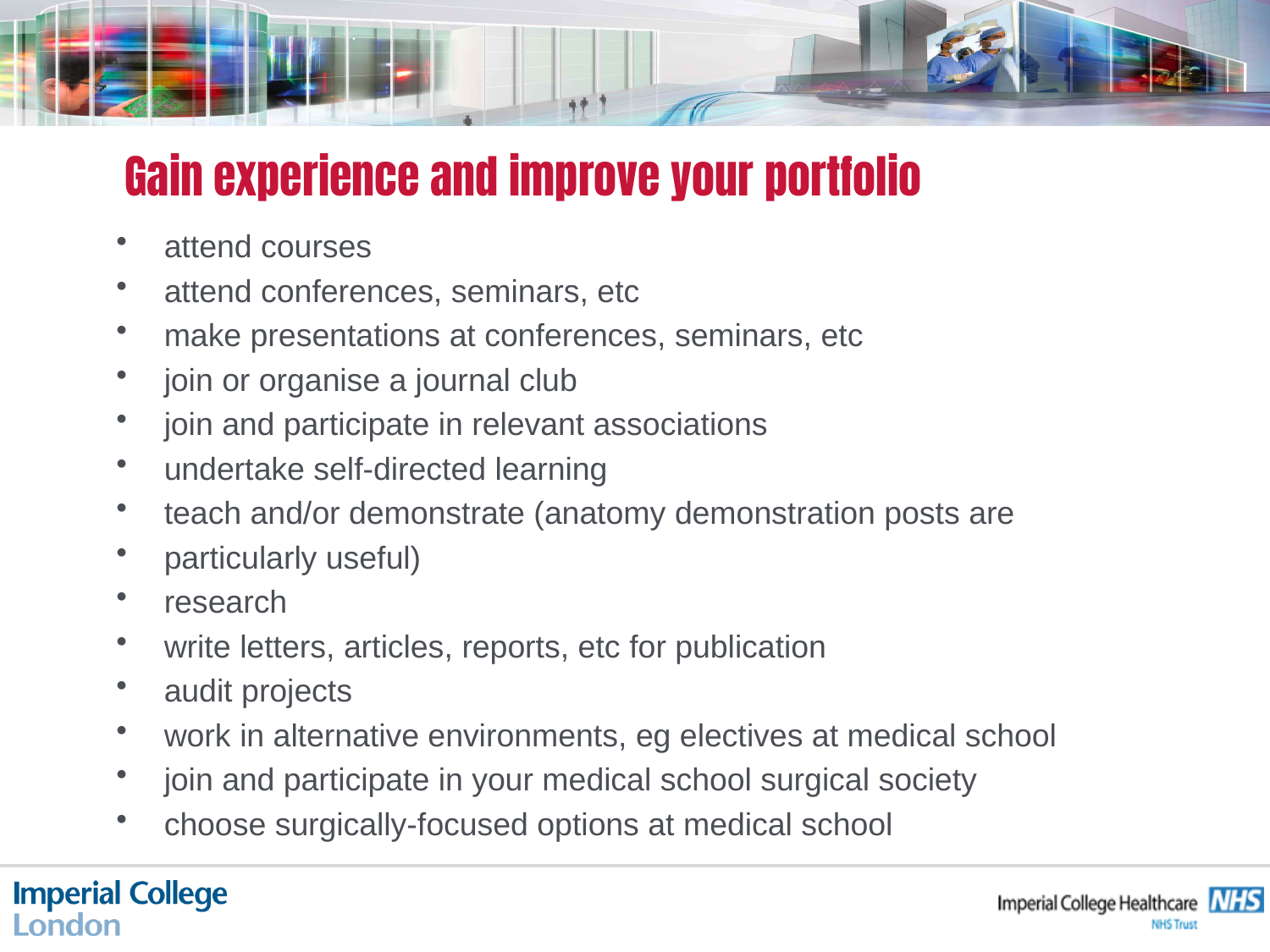

# Gain experience and improve your portfolio
attend courses
attend conferences, seminars, etc
make presentations at conferences, seminars, etc
join or organise a journal club
join and participate in relevant associations
undertake self-directed learning
teach and/or demonstrate (anatomy demonstration posts are
particularly useful)
research
write letters, articles, reports, etc for publication
audit projects
work in alternative environments, eg electives at medical school
join and participate in your medical school surgical society
choose surgically-focused options at medical school